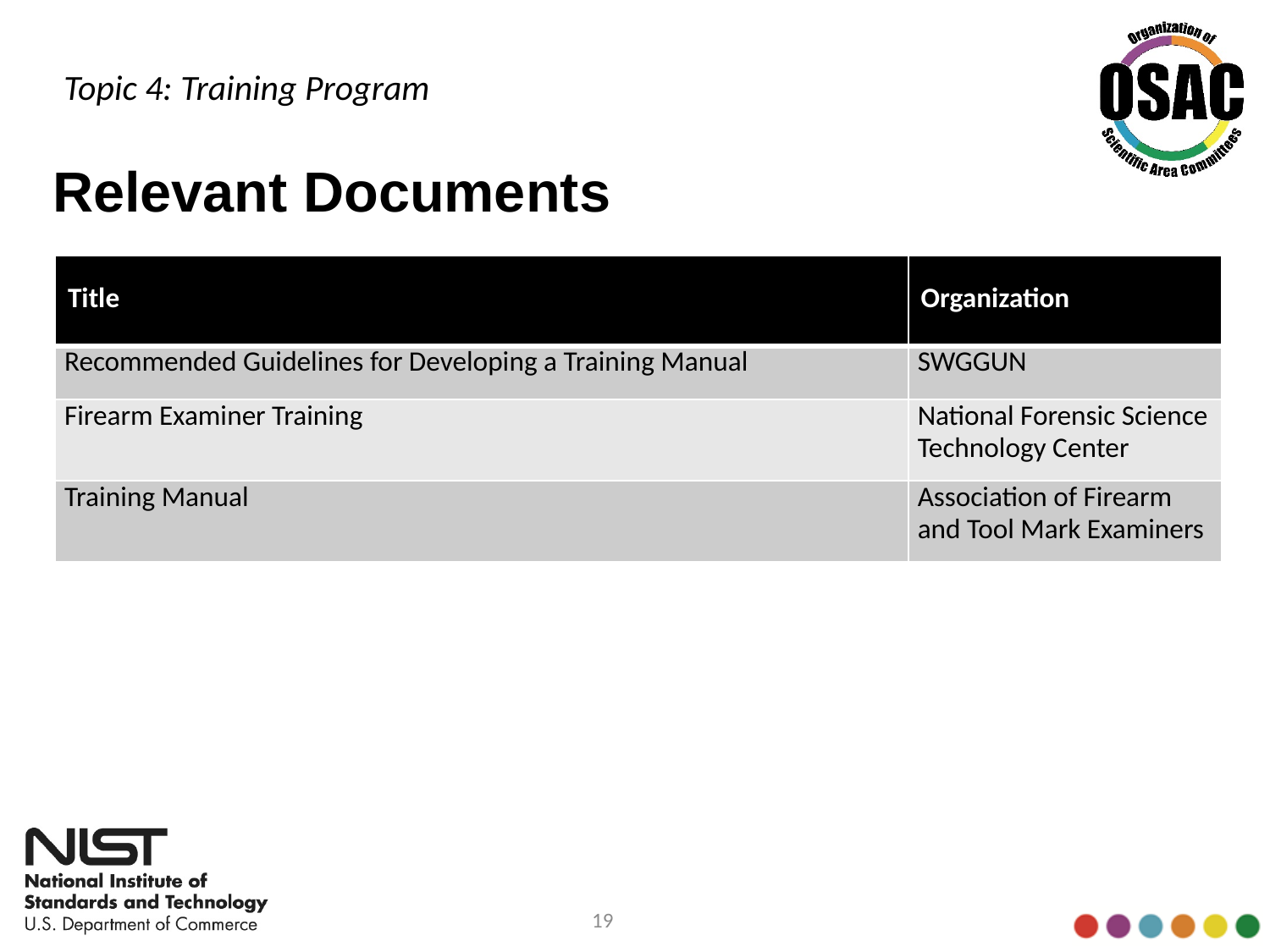

Topic 4: Training Program
# Relevant Documents
| Title | Organization |
| --- | --- |
| Recommended Guidelines for Developing a Training Manual | SWGGUN |
| Firearm Examiner Training | National Forensic Science Technology Center |
| Training Manual | Association of Firearm and Tool Mark Examiners |
19